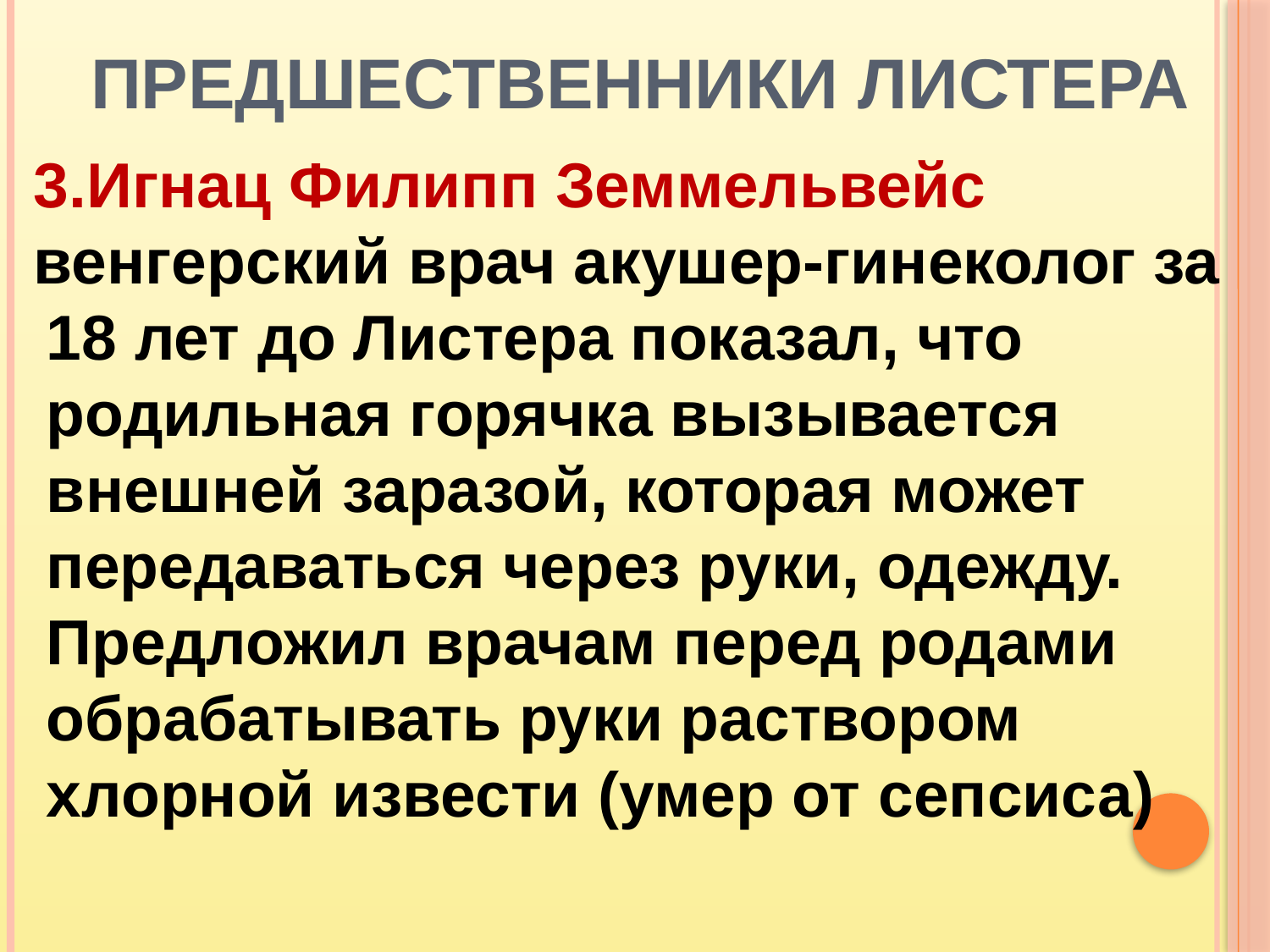

# Предшественники Листера
3.Игнац Филипп Земмельвейс
венгерский врач акушер-гинеколог за 18 лет до Листера показал, что родильная горячка вызывается внешней заразой, которая может передаваться через руки, одежду. Предложил врачам перед родами обрабатывать руки раствором хлорной извести (умер от сепсиса)